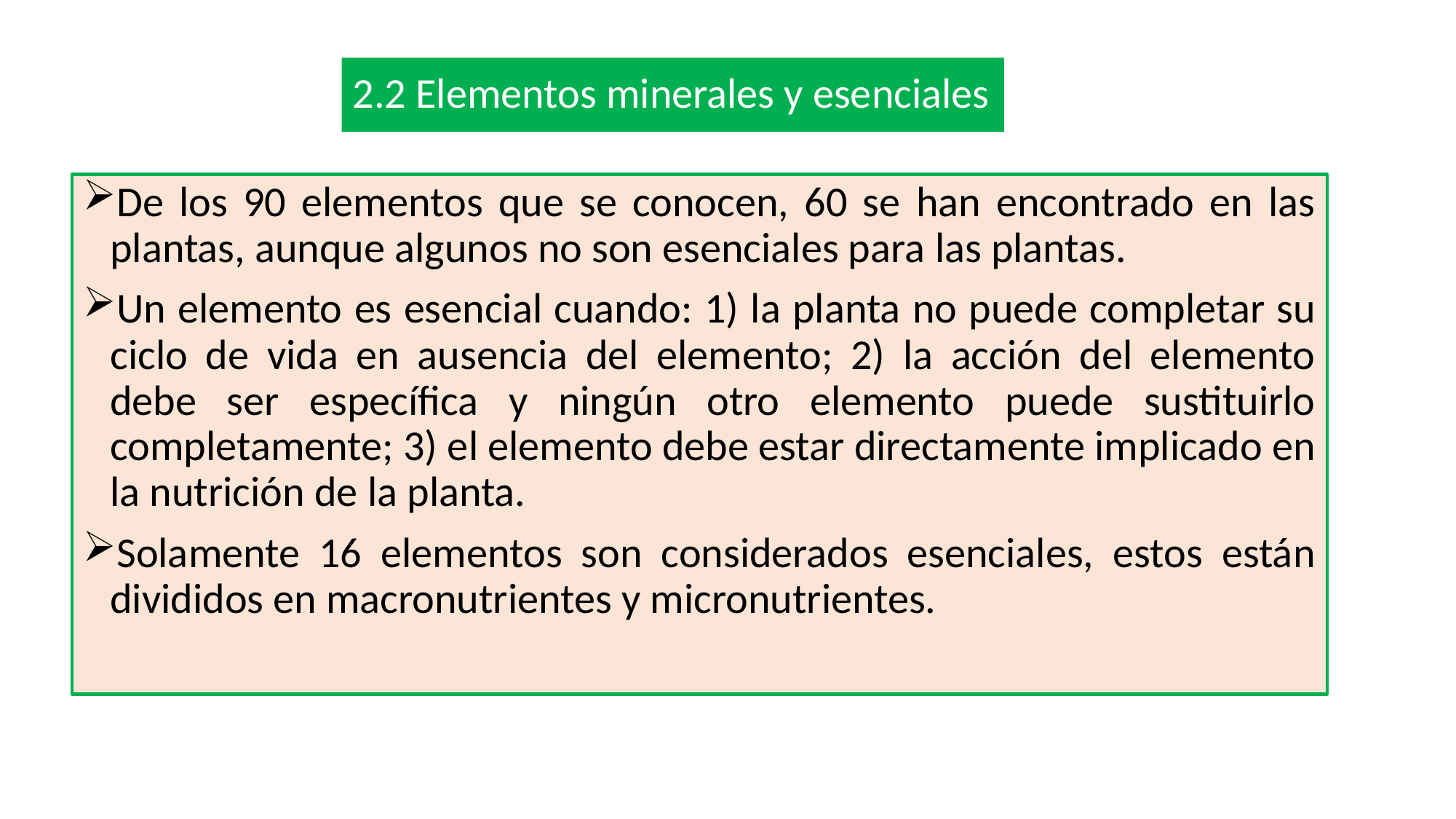

# 2.2 Elementos minerales y esenciales
De los 90 elementos que se conocen, 60 se han encontrado en las plantas, aunque algunos no son esenciales para las plantas.
Un elemento es esencial cuando: 1) la planta no puede completar su ciclo de vida en ausencia del elemento; 2) la acción del elemento debe ser específica y ningún otro elemento puede sustituirlo completamente; 3) el elemento debe estar directamente implicado en la nutrición de la planta.
Solamente 16 elementos son considerados esenciales, estos están divididos en macronutrientes y micronutrientes.